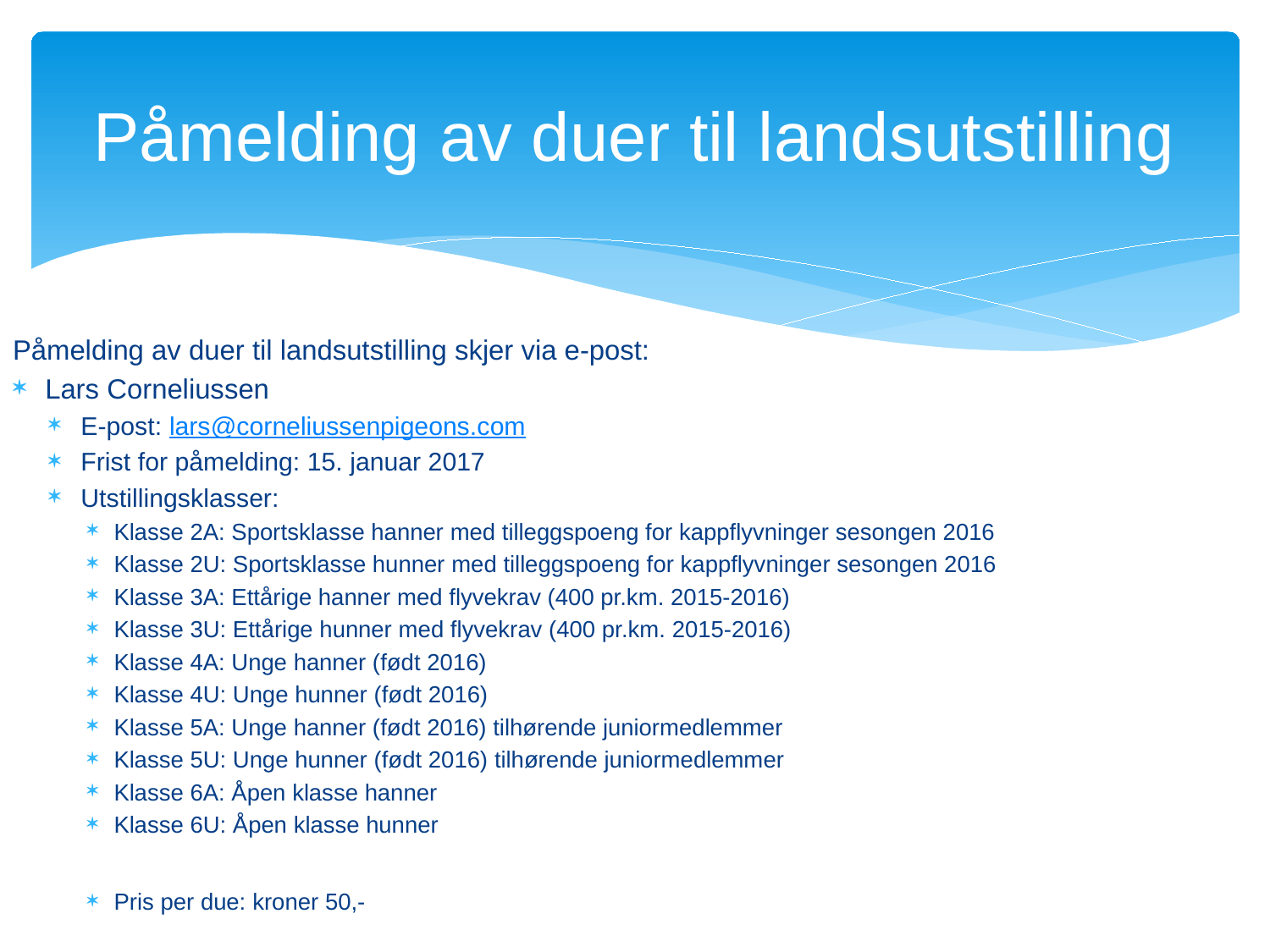

# Påmelding av duer til landsutstilling
Påmelding av duer til landsutstilling skjer via e-post:
Lars Corneliussen
E-post: lars@corneliussenpigeons.com
Frist for påmelding: 15. januar 2017
Utstillingsklasser:
Klasse 2A: Sportsklasse hanner med tilleggspoeng for kappflyvninger sesongen 2016
Klasse 2U: Sportsklasse hunner med tilleggspoeng for kappflyvninger sesongen 2016
Klasse 3A: Ettårige hanner med flyvekrav (400 pr.km. 2015-2016)
Klasse 3U: Ettårige hunner med flyvekrav (400 pr.km. 2015-2016)
Klasse 4A: Unge hanner (født 2016)
Klasse 4U: Unge hunner (født 2016)
Klasse 5A: Unge hanner (født 2016) tilhørende juniormedlemmer
Klasse 5U: Unge hunner (født 2016) tilhørende juniormedlemmer
Klasse 6A: Åpen klasse hanner
Klasse 6U: Åpen klasse hunner

Pris per due: kroner 50,-